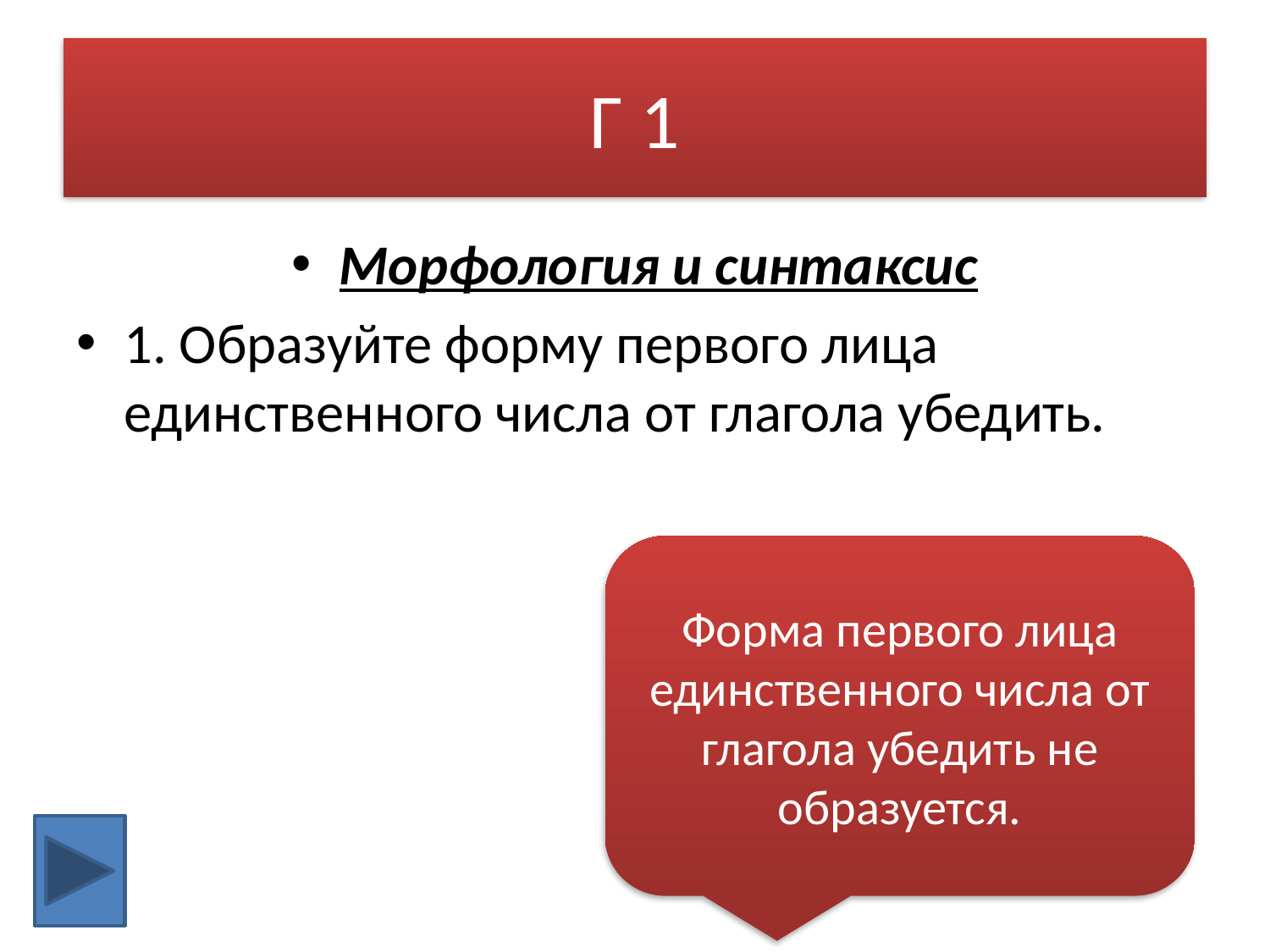

# Г 1
Морфология и синтаксис
1. Образуйте форму первого лица единственного числа от глагола убедить.
Форма первого лица единственного числа от глагола убедить не образуется.